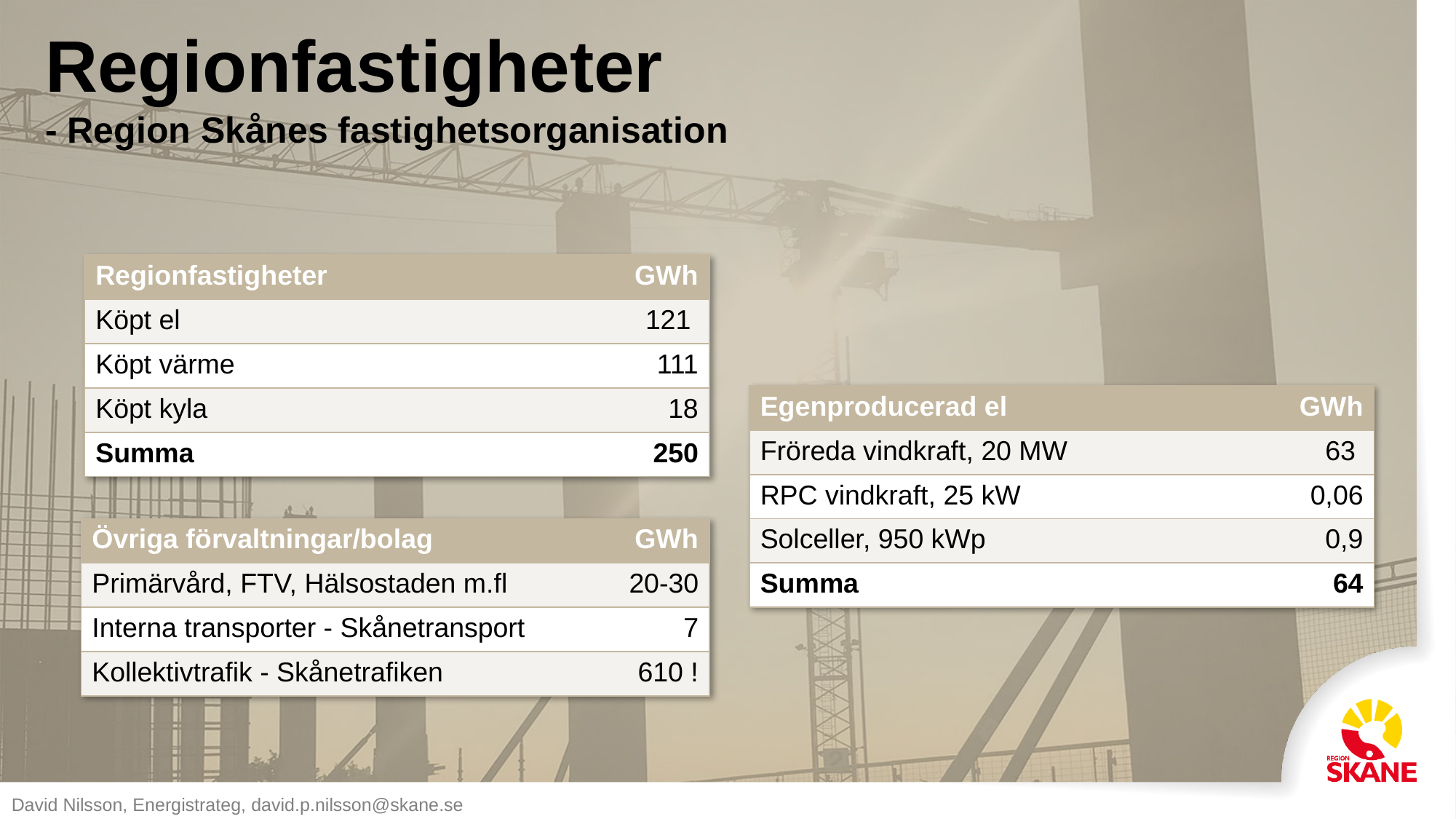

Regionfastigheter
- Region Skånes fastighetsorganisation
| Regionfastigheter | GWh |
| --- | --- |
| Köpt el | 121 |
| Köpt värme | 111 |
| Köpt kyla | 18 |
| Summa | 250 |
| Egenproducerad el | GWh |
| --- | --- |
| Fröreda vindkraft, 20 MW | 63 |
| RPC vindkraft, 25 kW | 0,06 |
| Solceller, 950 kWp | 0,9 |
| Summa | 64 |
| Övriga förvaltningar/bolag | GWh |
| --- | --- |
| Primärvård, FTV, Hälsostaden m.fl | 20-30 |
| Interna transporter - Skånetransport | 7 |
| Kollektivtrafik - Skånetrafiken | 610 ! |
David Nilsson, Energistrateg, david.p.nilsson@skane.se